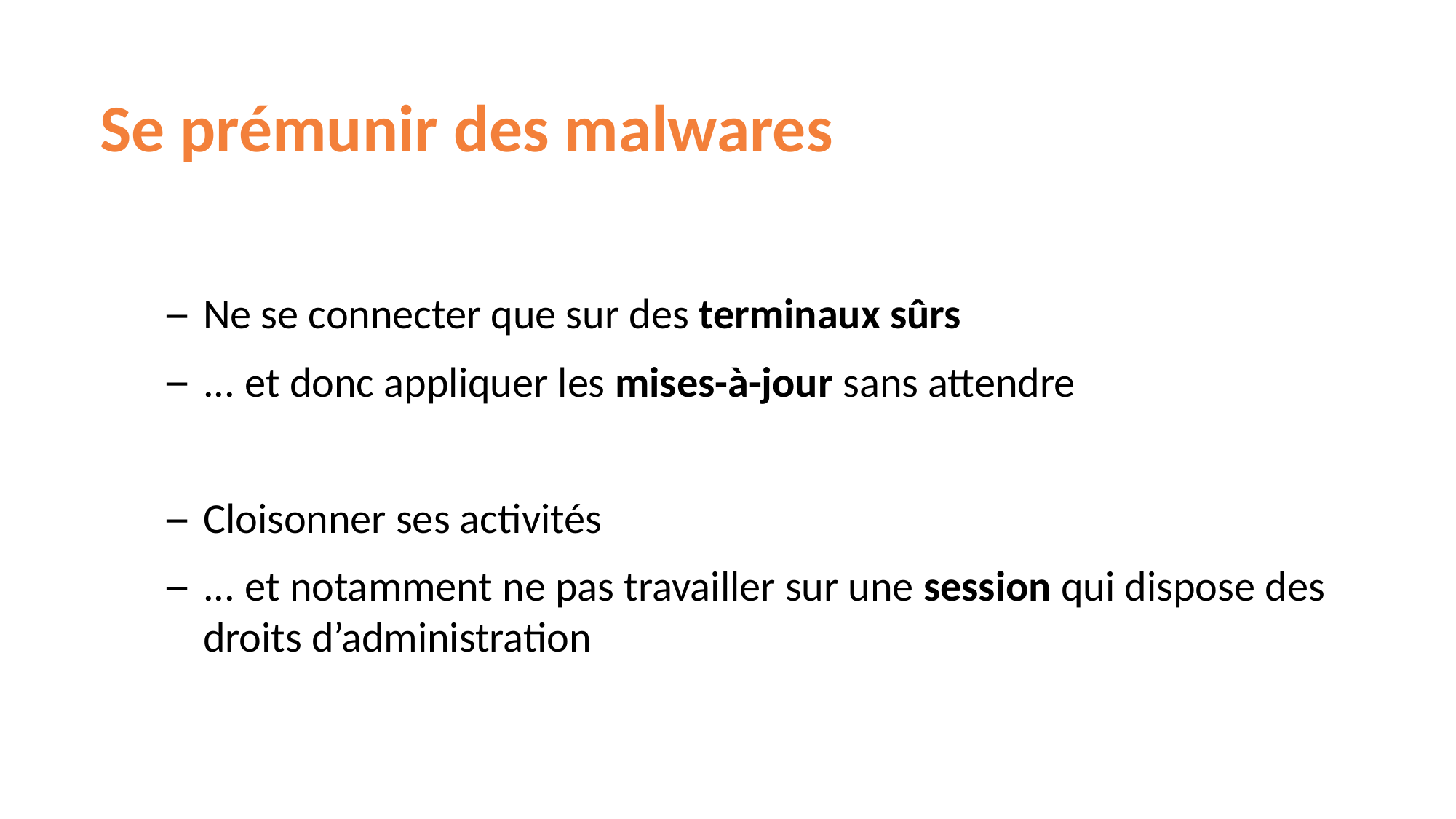

Se prémunir des malwares

Ne se connecter que sur des terminaux sûrs
... et donc appliquer les mises-à-jour sans attendre

Cloisonner ses activités
... et notamment ne pas travailler sur une session qui dispose des droits d’administration